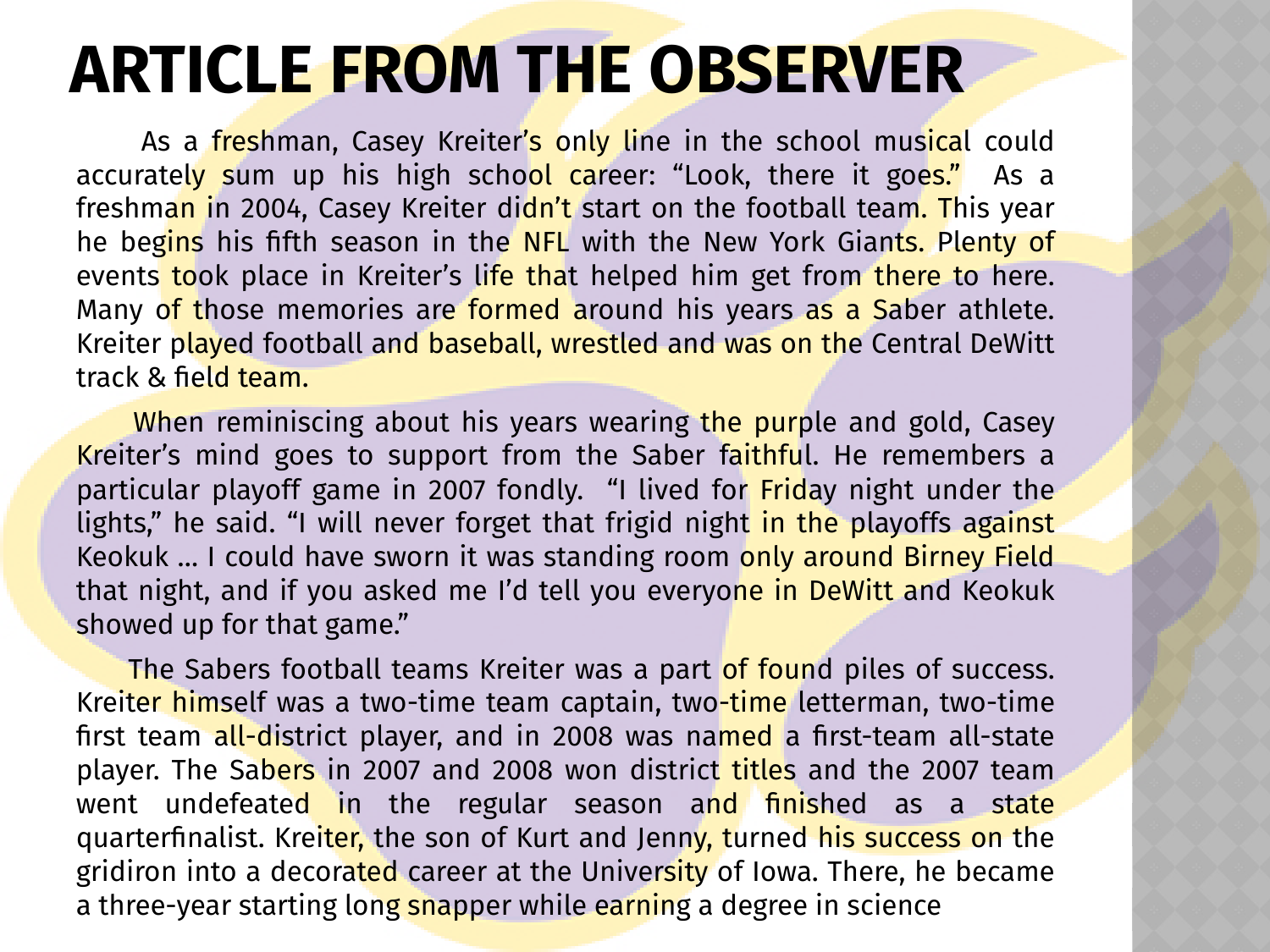

# Article from the Observer
     As a freshman, Casey Kreiter’s only line in the school musical could accurately sum up his high school career: “Look, there it goes.”  As a freshman in 2004, Casey Kreiter didn’t start on the football team. This year he begins his fifth season in the NFL with the New York Giants. Plenty of events took place in Kreiter’s life that helped him get from there to here. Many of those memories are formed around his years as a Saber athlete. Kreiter played football and baseball, wrestled and was on the Central DeWitt track & field team.
     When reminiscing about his years wearing the purple and gold, Casey Kreiter’s mind goes to support from the Saber faithful. He remembers a particular playoff game in 2007 fondly.  “I lived for Friday night under the lights,” he said. “I will never forget that frigid night in the playoffs against Keokuk … I could have sworn it was standing room only around Birney Field that night, and if you asked me I’d tell you everyone in DeWitt and Keokuk showed up for that game.”
     The Sabers football teams Kreiter was a part of found piles of success. Kreiter himself was a two-time team captain, two-time letterman, two-time first team all-district player, and in 2008 was named a first-team all-state player. The Sabers in 2007 and 2008 won district titles and the 2007 team went undefeated in the regular season and finished as a state quarterfinalist. Kreiter, the son of Kurt and Jenny, turned his success on the gridiron into a decorated career at the University of Iowa. There, he became a three-year starting long snapper while earning a degree in science